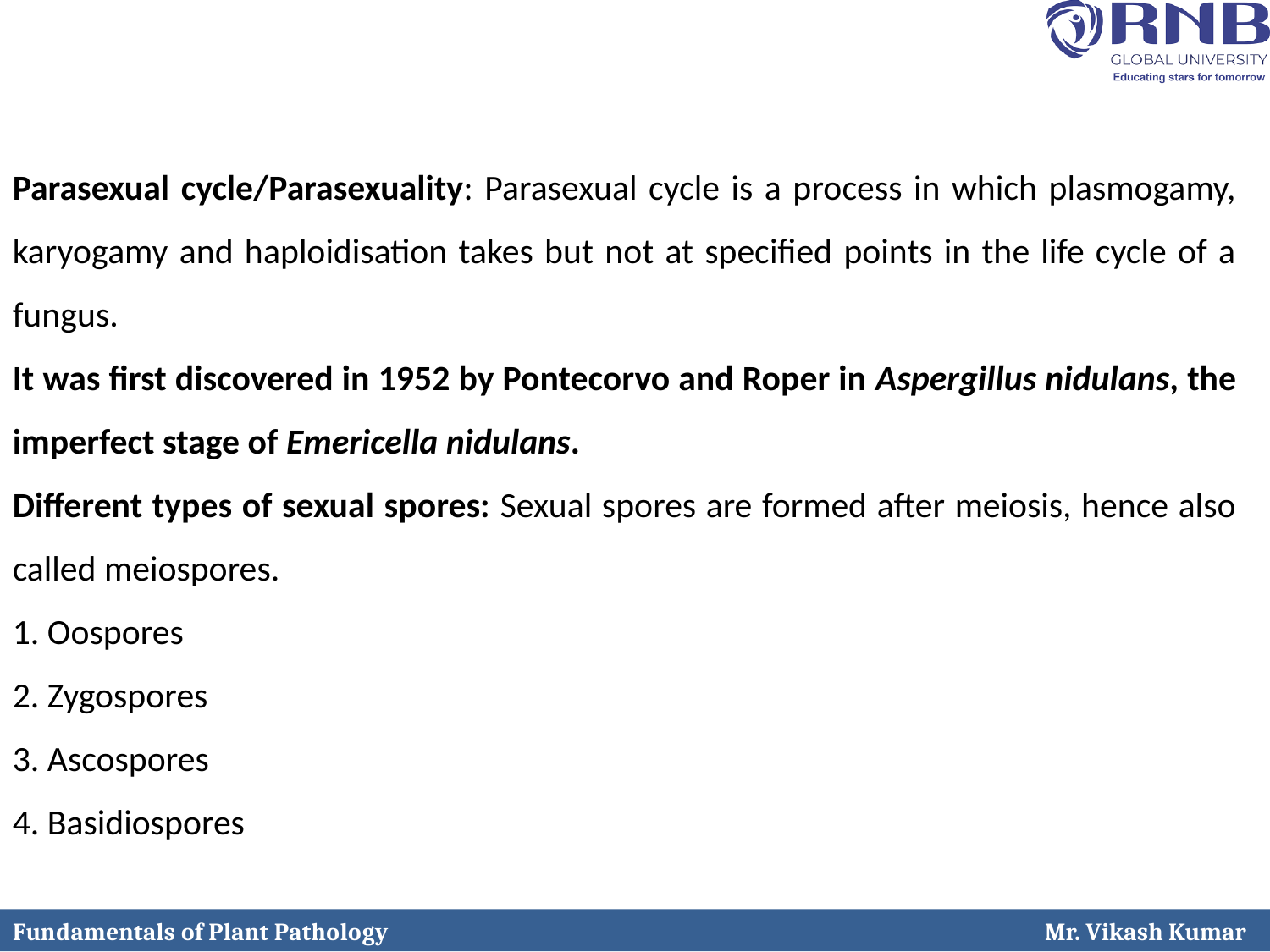

Parasexual cycle/Parasexuality: Parasexual cycle is a process in which plasmogamy, karyogamy and haploidisation takes but not at specified points in the life cycle of a fungus.
It was first discovered in 1952 by Pontecorvo and Roper in Aspergillus nidulans, the imperfect stage of Emericella nidulans.
Different types of sexual spores: Sexual spores are formed after meiosis, hence also called meiospores.
1. Oospores
2. Zygospores
3. Ascospores
4. Basidiospores